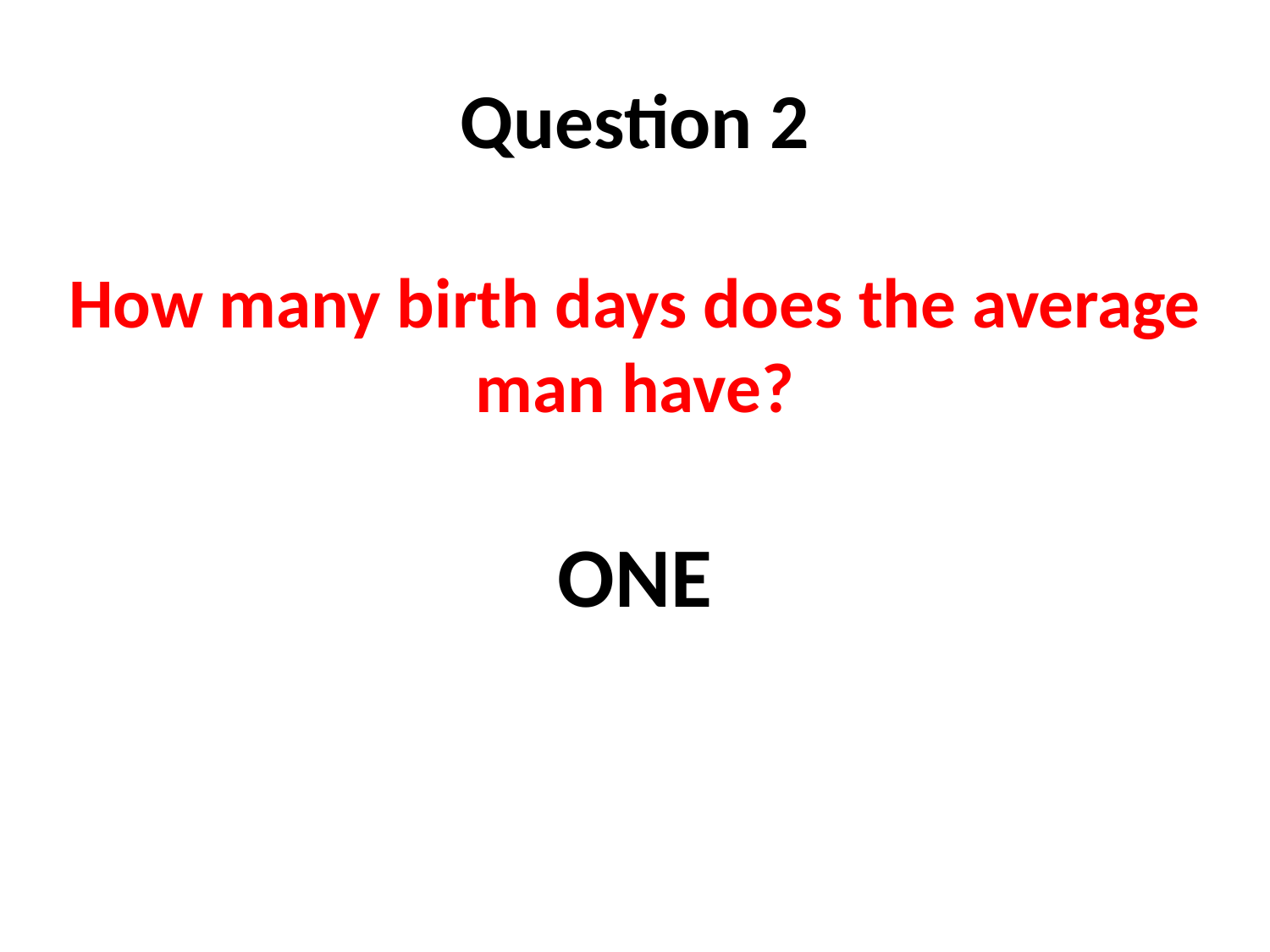

# Question 2

How many birth days does the average man have?

ONE